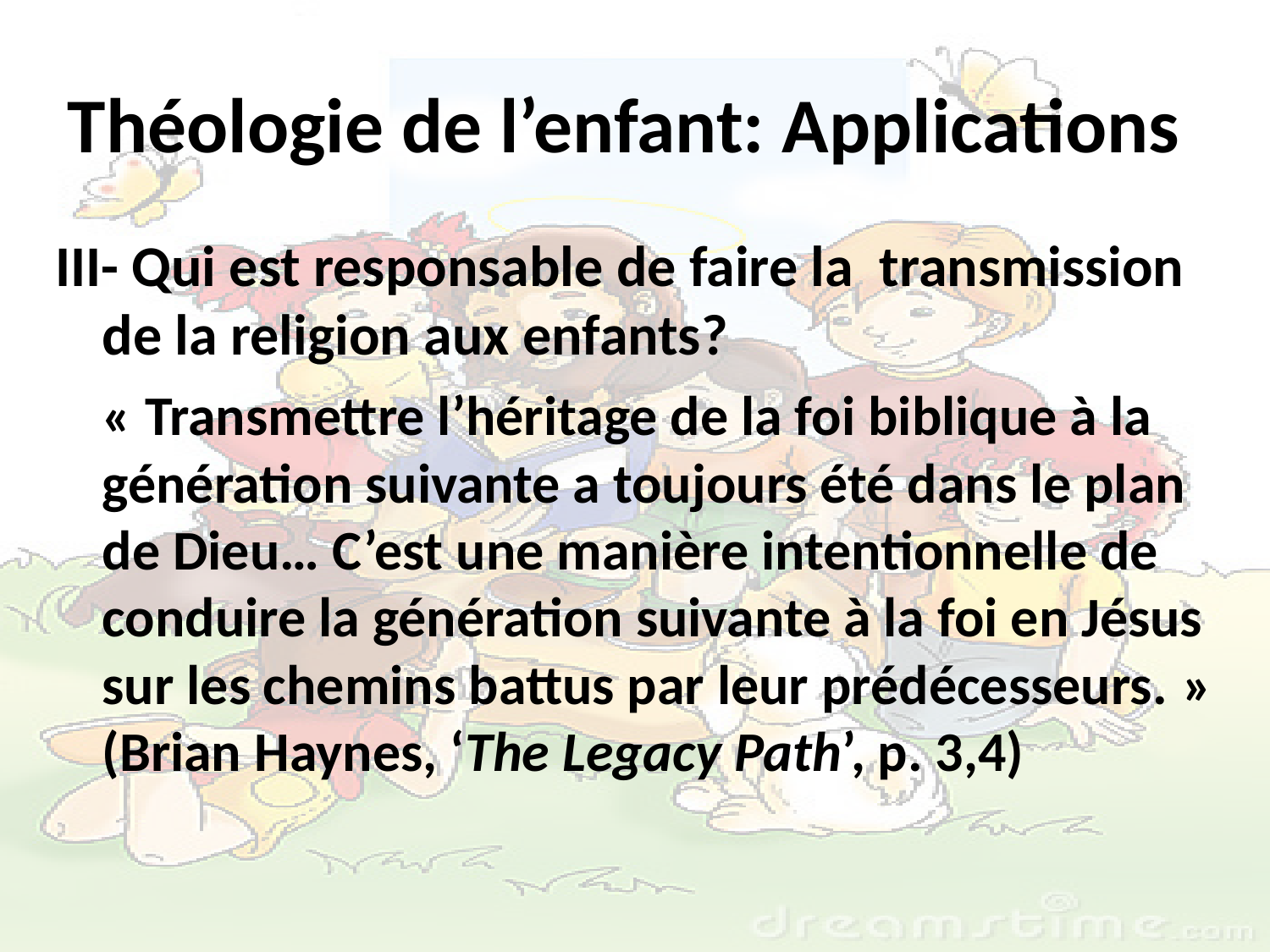

#
Théologie de l’enfant: Applications
III- Qui est responsable de faire la  transmission de la religion aux enfants?
	« Transmettre l’héritage de la foi biblique à la génération suivante a toujours été dans le plan de Dieu… C’est une manière intentionnelle de conduire la génération suivante à la foi en Jésus sur les chemins battus par leur prédécesseurs. » (Brian Haynes, ‘The Legacy Path’, p. 3,4)